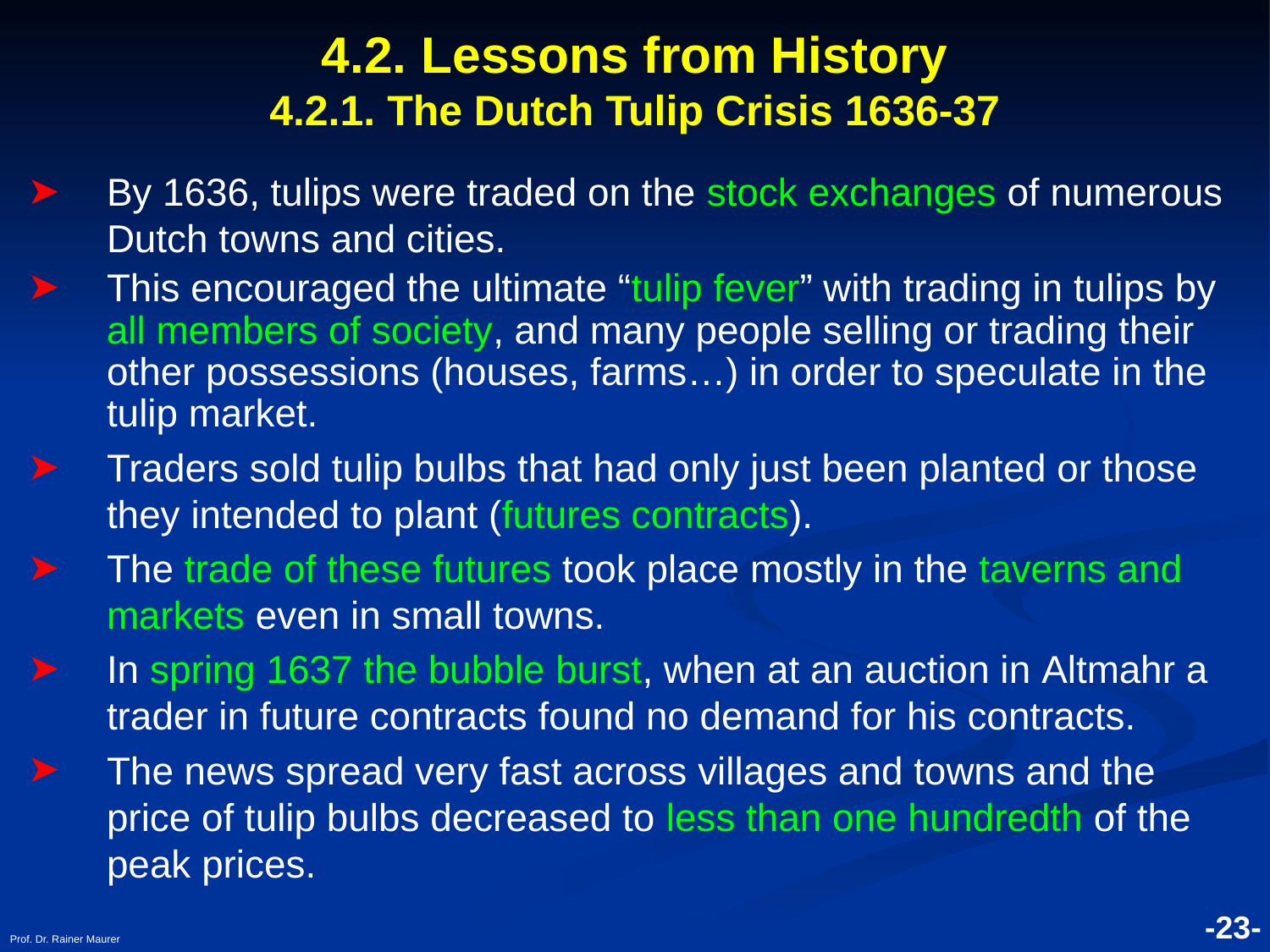

# 4.2. Lessons from History 4.2.1. The Dutch Tulip Crisis 1636-37
By 1636, tulips were traded on the stock exchanges of numerous Dutch towns and cities.
This encouraged the ultimate “tulip fever” with trading in tulips by all members of society, and many people selling or trading their other possessions (houses, farms…) in order to speculate in the tulip market.
Traders sold tulip bulbs that had only just been planted or those they intended to plant (futures contracts).
The trade of these futures took place mostly in the taverns and markets even in small towns.
In spring 1637 the bubble burst, when at an auction in Altmahr a trader in future contracts found no demand for his contracts.
The news spread very fast across villages and towns and the price of tulip bulbs decreased to less than one hundredth of the peak prices.

Prof. Dr. Rainer Maurer
-23-